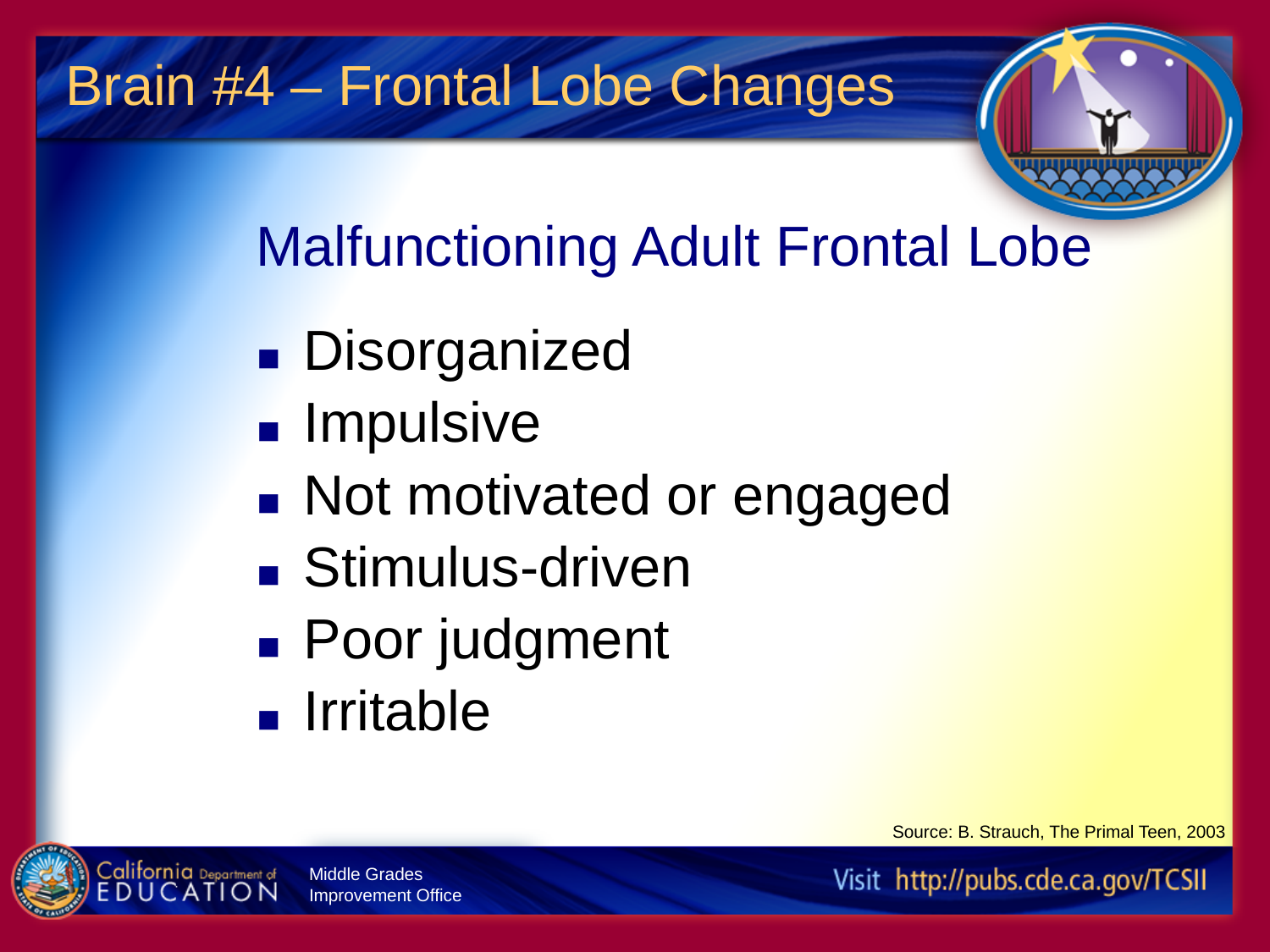

# Brain #4 – Frontal Lobe Changes
Malfunctioning Adult Frontal Lobe

Disorganized
Impulsive
Not motivated or engaged
Stimulus-driven
Poor judgment
Irritable

Source: B. Strauch, The Primal Teen, 2003